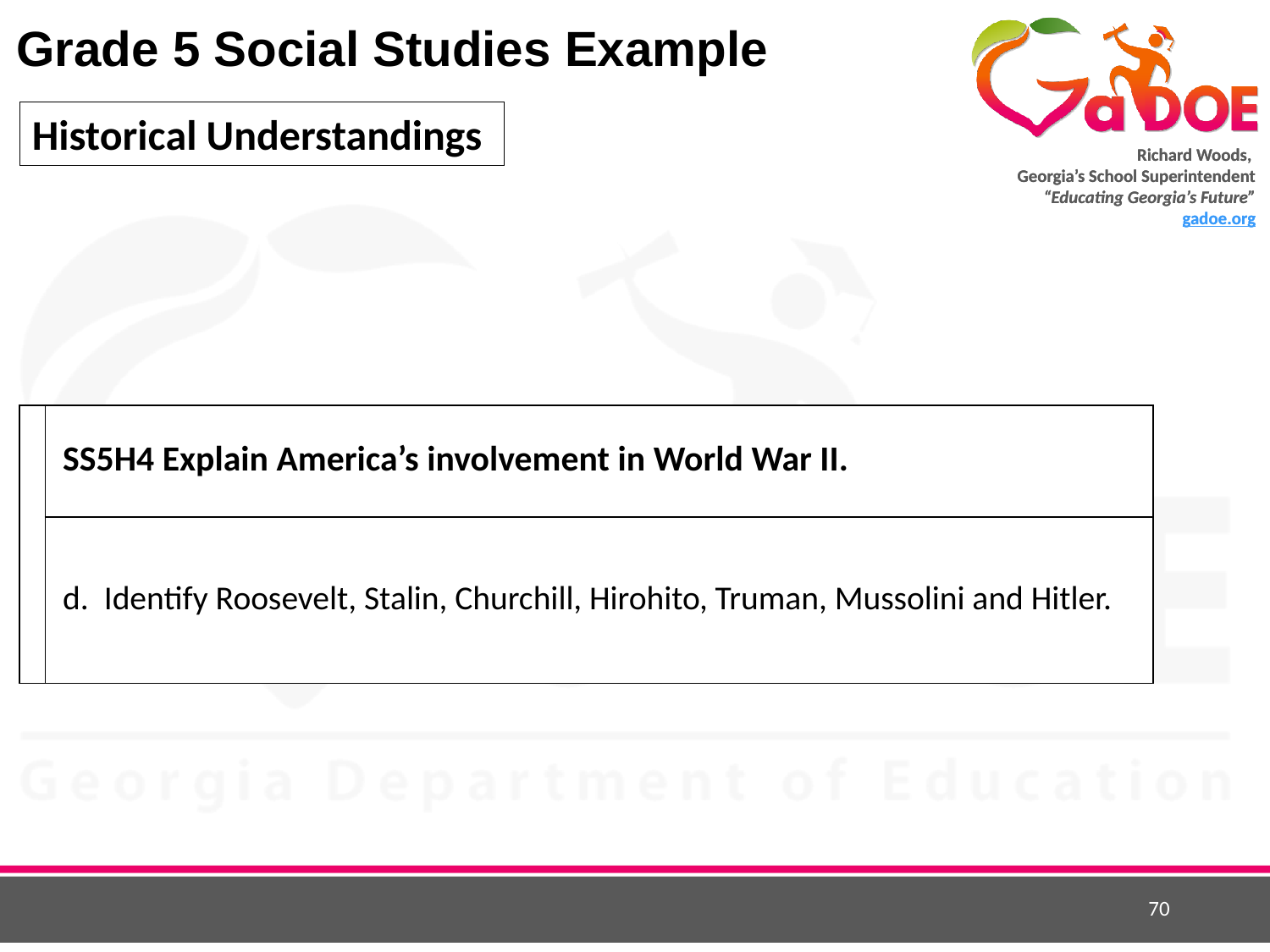

# Grade 5 Social Studies Example
Historical Understandings
|  | SS5H4 Explain America’s involvement in World War II. |
| --- | --- |
|  | d. Identify Roosevelt, Stalin, Churchill, Hirohito, Truman, Mussolini and Hitler. |
70